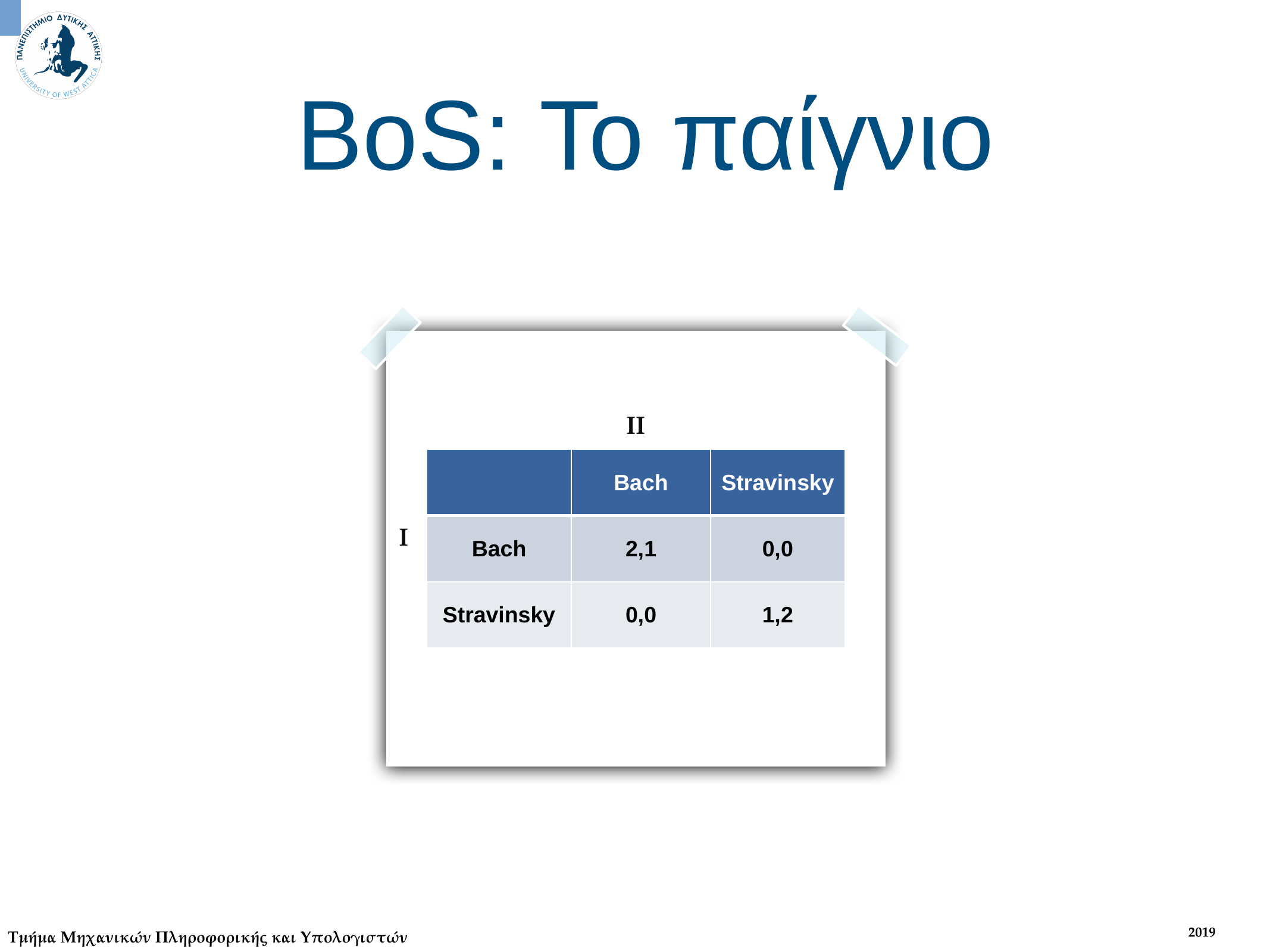

BoS: Το παίγνιο

I

II
|  | Bach | Stravinsky |
| --- | --- | --- |
| Bach | 2,1 | 0,0 |
| Stravinsky | 0,0 | 1,2 |
42